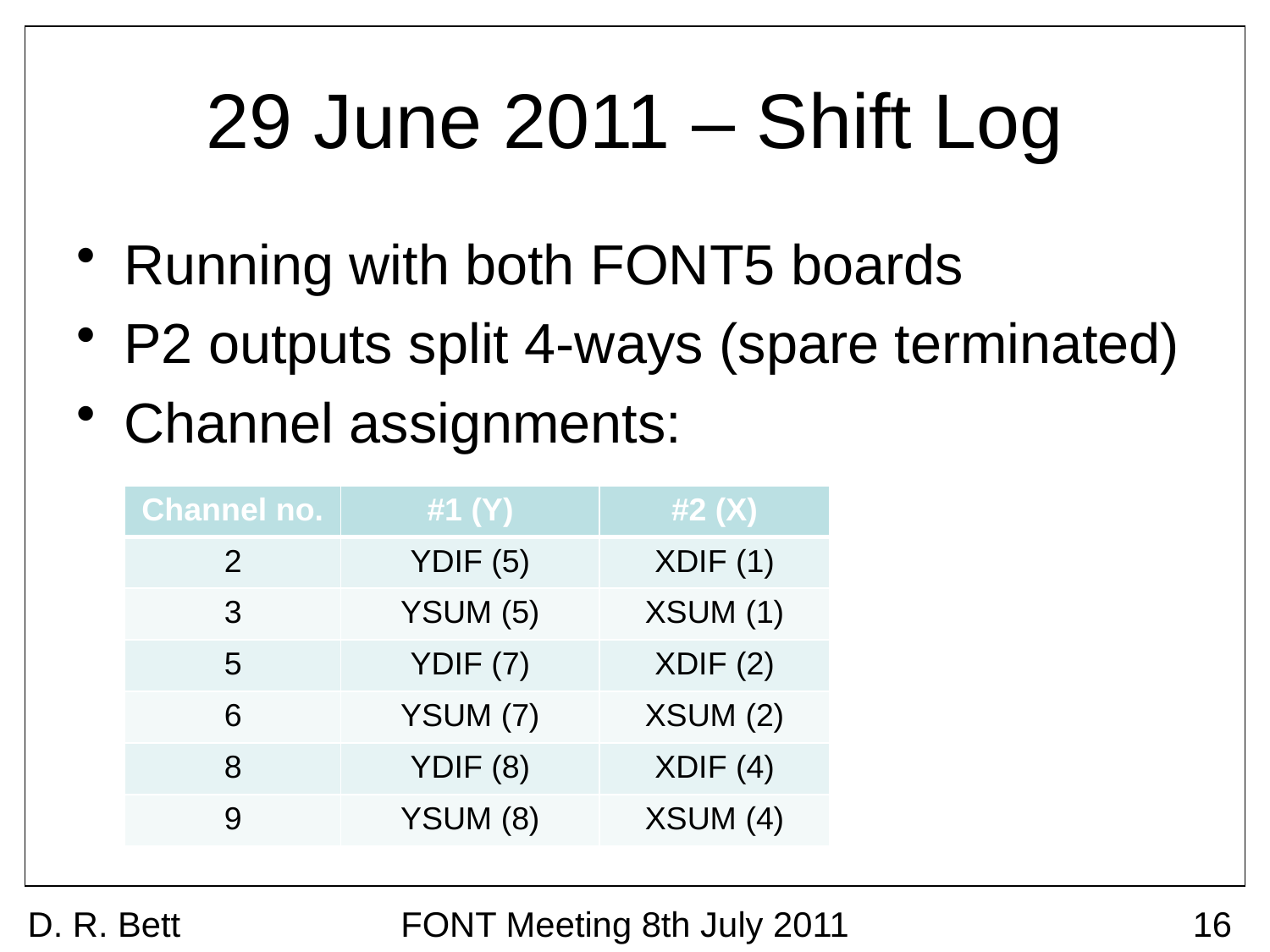

# 29 June 2011 – Shift Log
Running with both FONT5 boards
P2 outputs split 4-ways (spare terminated)
Channel assignments:
| Channel no. | #1 (Y) | #2 (X) |
| --- | --- | --- |
| 2 | YDIF (5) | XDIF (1) |
| 3 | YSUM (5) | XSUM (1) |
| 5 | YDIF (7) | XDIF (2) |
| 6 | YSUM (7) | XSUM (2) |
| 8 | YDIF (8) | XDIF (4) |
| 9 | YSUM (8) | XSUM (4) |
D. R. Bett
FONT Meeting 8th July 2011
16